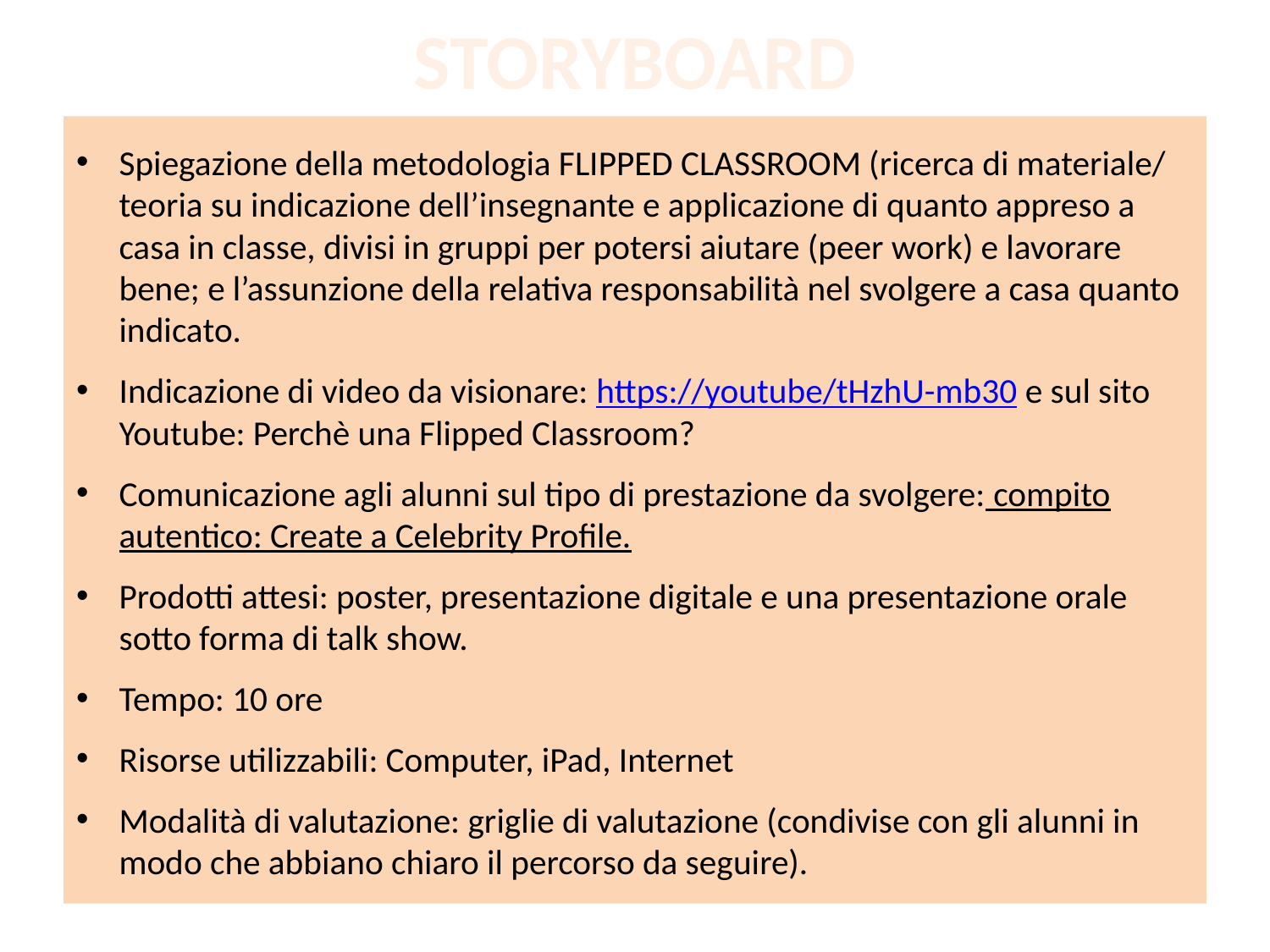

# STORYBOARD

Spiegazione della metodologia FLIPPED CLASSROOM (ricerca di materiale/ teoria su indicazione dell’insegnante e applicazione di quanto appreso a casa in classe, divisi in gruppi per potersi aiutare (peer work) e lavorare bene; e l’assunzione della relativa responsabilità nel svolgere a casa quanto indicato.

Indicazione di video da visionare: https://youtube/tHzhU-mb30 e sul sito Youtube: Perchè una Flipped Classroom?

Comunicazione agli alunni sul tipo di prestazione da svolgere: compito autentico: Create a Celebrity Profile.

Prodotti attesi: poster, presentazione digitale e una presentazione orale sotto forma di talk show.

Tempo: 10 ore

Risorse utilizzabili: Computer, iPad, Internet

Modalità di valutazione: griglie di valutazione (condivise con gli alunni in modo che abbiano chiaro il percorso da seguire).